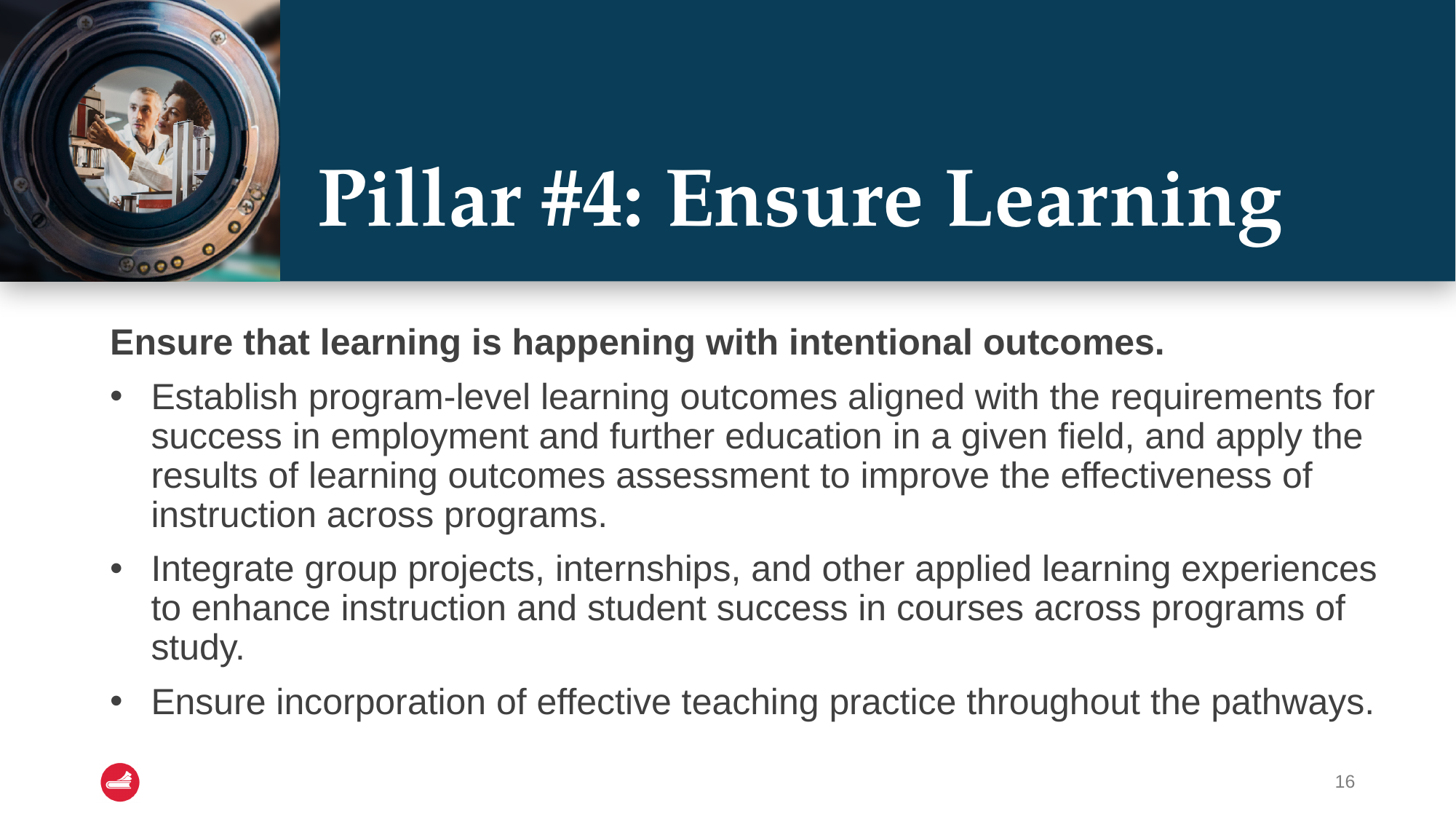

# Pillar #4: Ensure Learning
Ensure that learning is happening with intentional outcomes.
Establish program-level learning outcomes aligned with the requirements for success in employment and further education in a given field, and apply the results of learning outcomes assessment to improve the effectiveness of instruction across programs.
Integrate group projects, internships, and other applied learning experiences to enhance instruction and student success in courses across programs of study.
Ensure incorporation of effective teaching practice throughout the pathways.
16